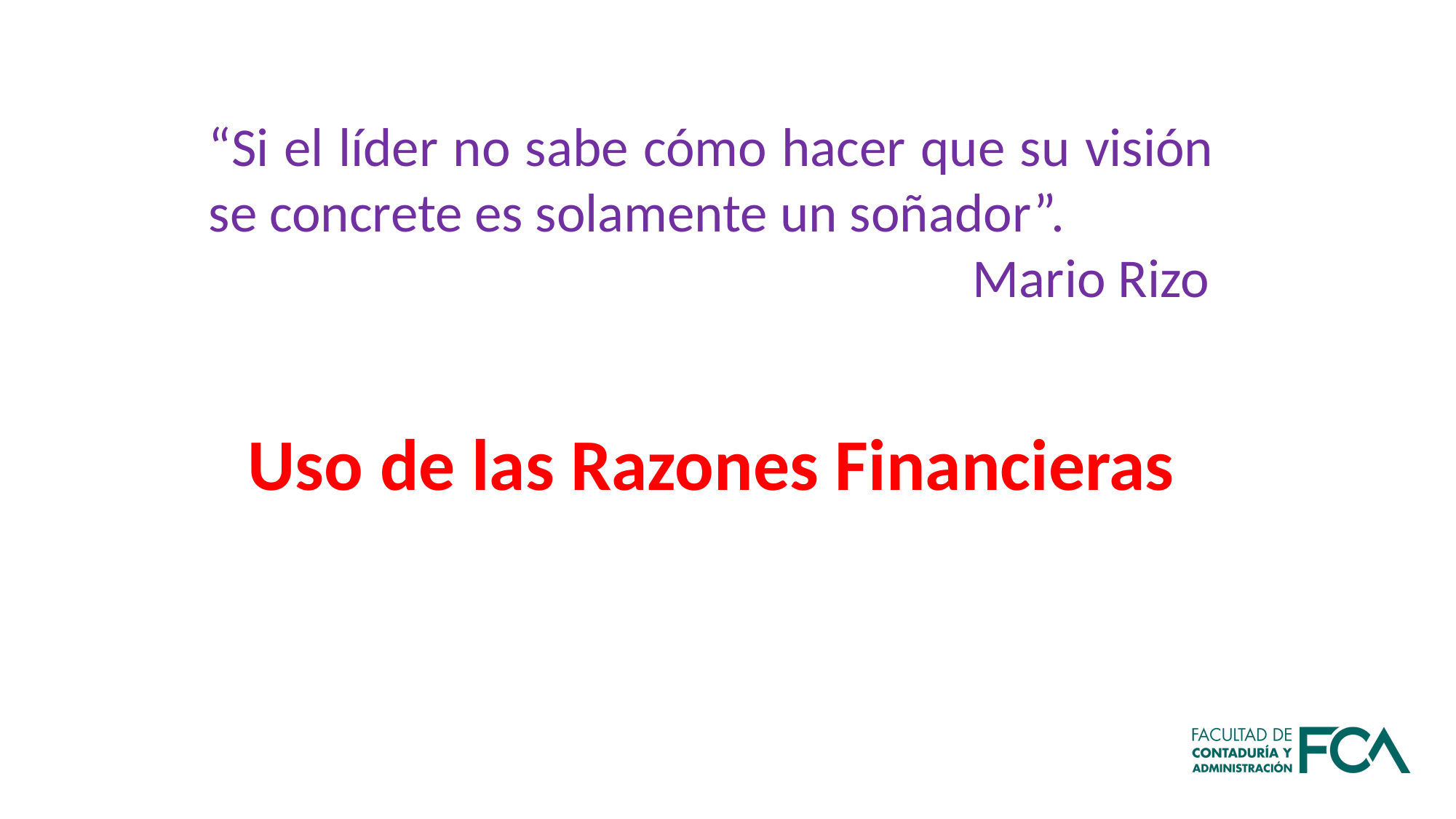

“Si el líder no sabe cómo hacer que su visión se concrete es solamente un soñador”.
							Mario Rizo

Uso de las Razones Financieras